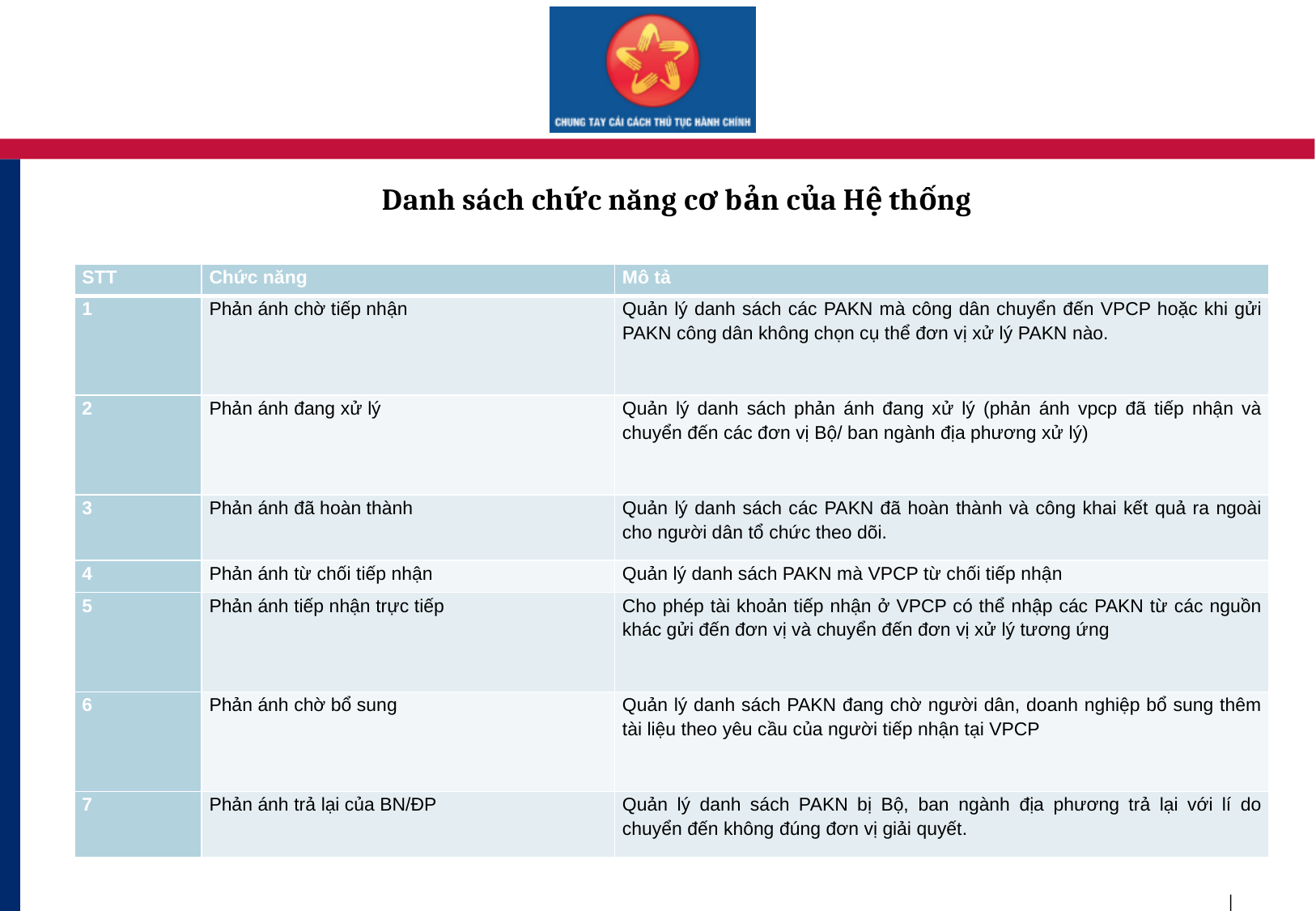

Danh sách chức năng cơ bản của Hệ thống
| STT | Chức năng | Mô tả |
| --- | --- | --- |
| 1 | Phản ánh chờ tiếp nhận | Quản lý danh sách các PAKN mà công dân chuyển đến VPCP hoặc khi gửi PAKN công dân không chọn cụ thể đơn vị xử lý PAKN nào. |
| 2 | Phản ánh đang xử lý | Quản lý danh sách phản ánh đang xử lý (phản ánh vpcp đã tiếp nhận và chuyển đến các đơn vị Bộ/ ban ngành địa phương xử lý) |
| 3 | Phản ánh đã hoàn thành | Quản lý danh sách các PAKN đã hoàn thành và công khai kết quả ra ngoài cho người dân tổ chức theo dõi. |
| 4 | Phản ánh từ chối tiếp nhận | Quản lý danh sách PAKN mà VPCP từ chối tiếp nhận |
| 5 | Phản ánh tiếp nhận trực tiếp | Cho phép tài khoản tiếp nhận ở VPCP có thể nhập các PAKN từ các nguồn khác gửi đến đơn vị và chuyển đến đơn vị xử lý tương ứng |
| 6 | Phản ánh chờ bổ sung | Quản lý danh sách PAKN đang chờ người dân, doanh nghiệp bổ sung thêm tài liệu theo yêu cầu của người tiếp nhận tại VPCP |
| 7 | Phản ánh trả lại của BN/ĐP | Quản lý danh sách PAKN bị Bộ, ban ngành địa phương trả lại với lí do chuyển đến không đúng đơn vị giải quyết. |